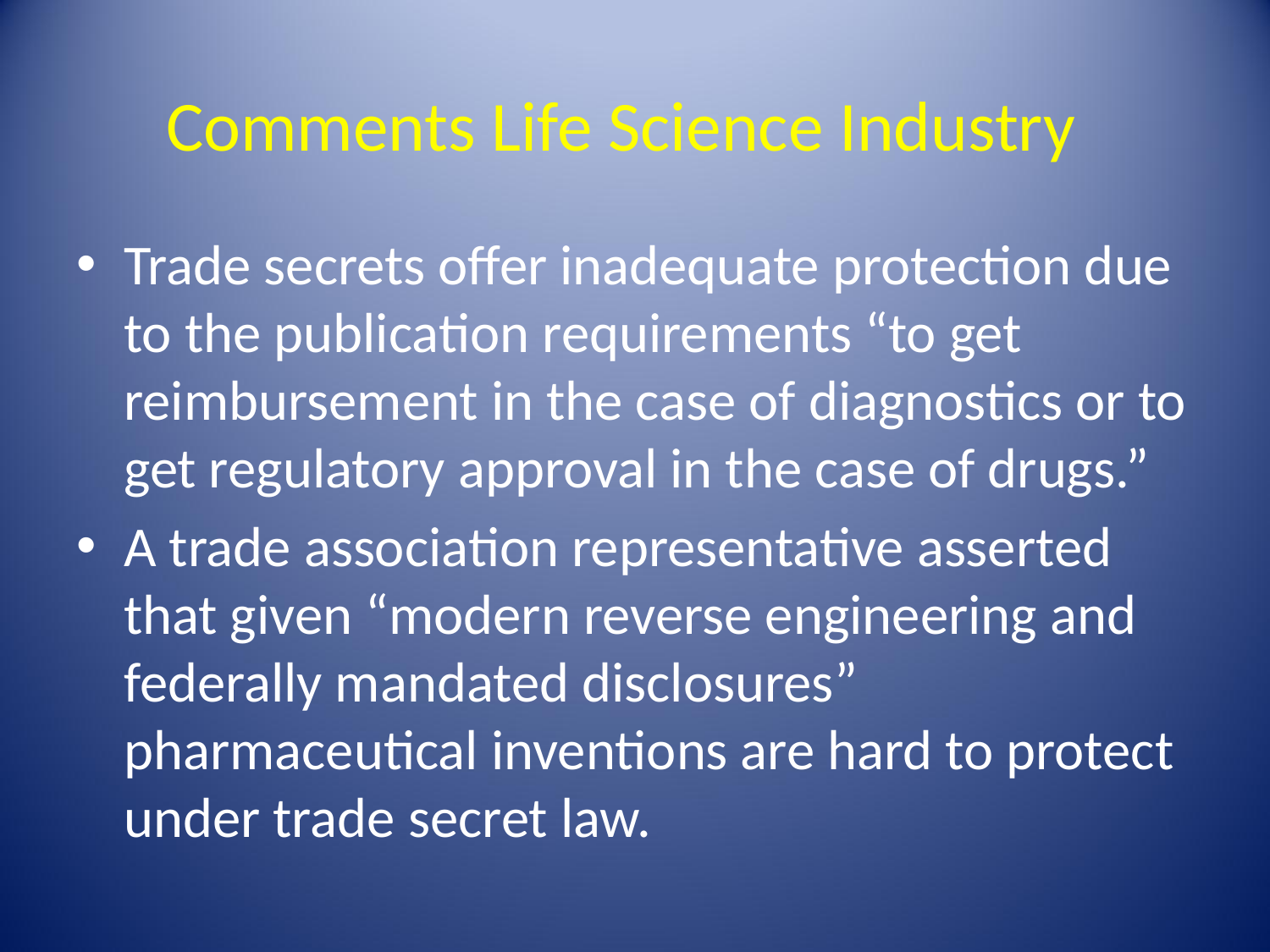

Comments Life Science Industry
Trade secrets offer inadequate protection due to the publication requirements “to get reimbursement in the case of diagnostics or to get regulatory approval in the case of drugs.”
A trade association representative asserted that given “modern reverse engineering and federally mandated disclosures” pharmaceutical inventions are hard to protect under trade secret law.